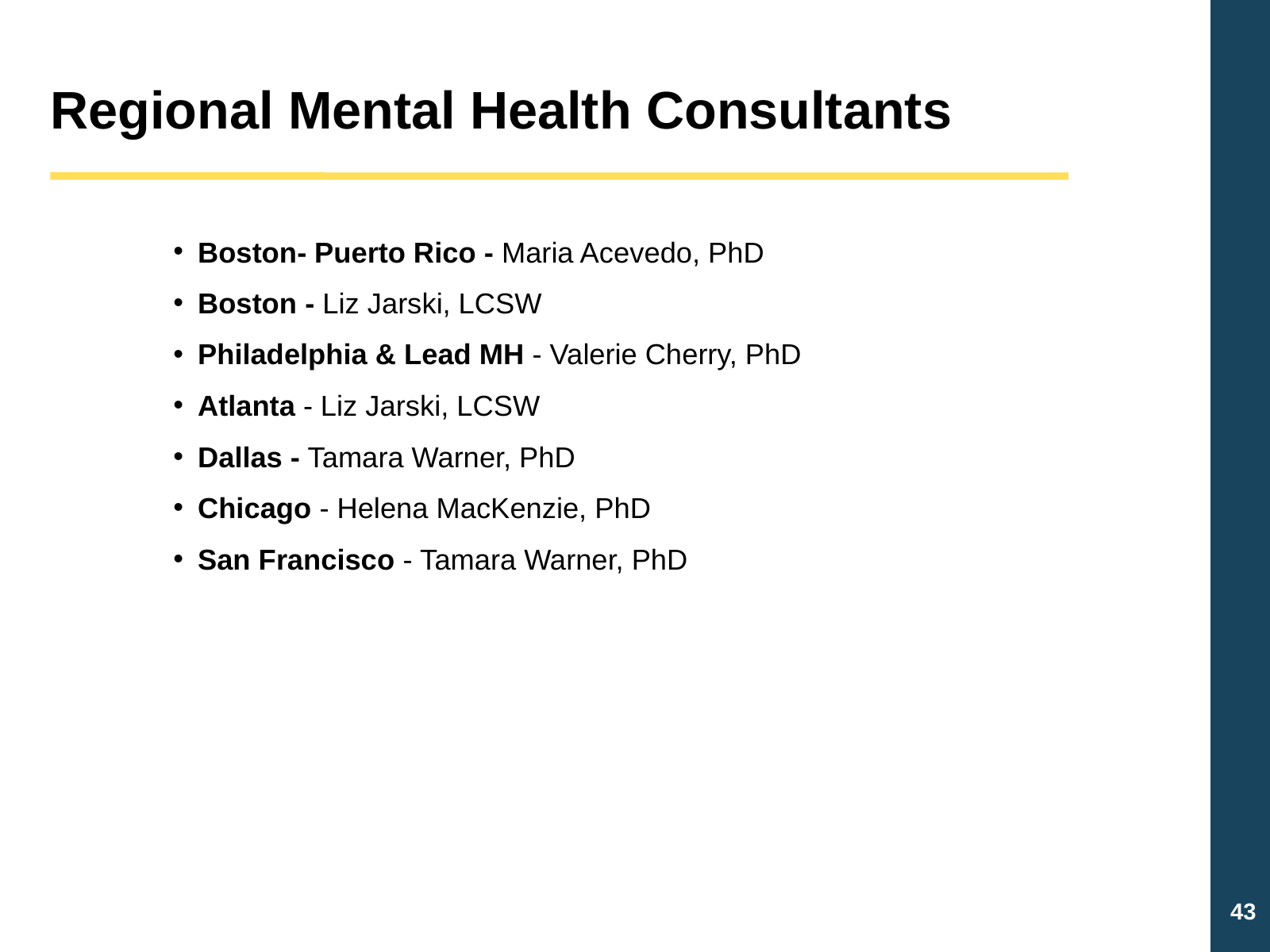

Regional Mental Health Consultants

Boston- Puerto Rico - Maria Acevedo, PhD
Boston - Liz Jarski, LCSW
Philadelphia & Lead MH - Valerie Cherry, PhD
Atlanta - Liz Jarski, LCSW
Dallas - Tamara Warner, PhD
Chicago - Helena MacKenzie, PhD
San Francisco - Tamara Warner, PhD
43